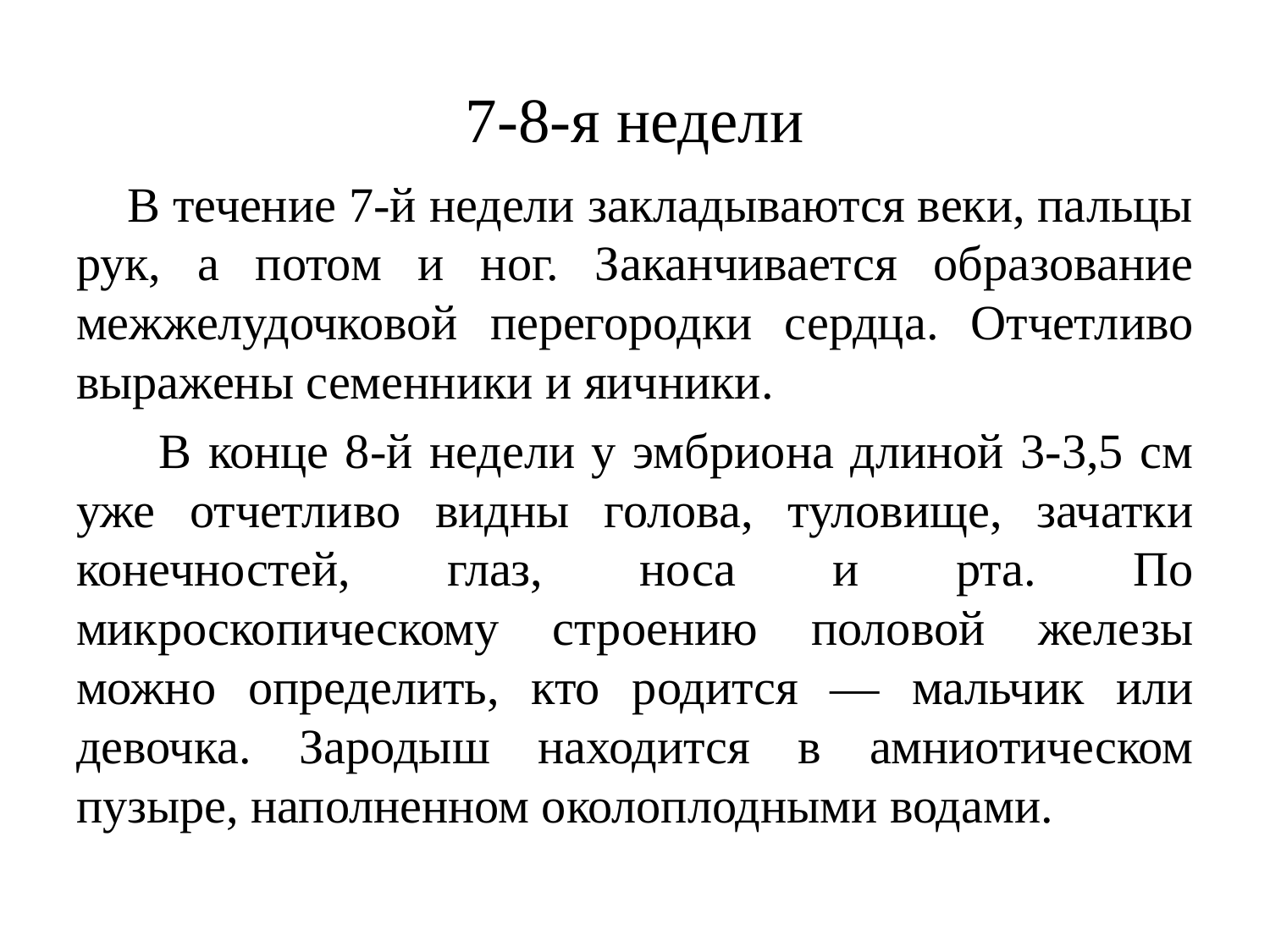

# 7-8-я недели
    В течение 7-й недели закладываются веки, пальцы рук, а потом и ног. Заканчивается образование межжелудоч­ковой перегородки сердца. Отчетливо выражены семен­ники и яичники.
     В конце 8-й недели у эмбриона длиной 3-3,5 см уже отчетливо видны голова, туловище, зачатки конечнос­тей, глаз, носа и рта. По микроскопическому строению половой железы можно определить, кто родится — маль­чик или девочка. Зародыш находится в амниотическом пузыре, наполненном околоплодными водами.